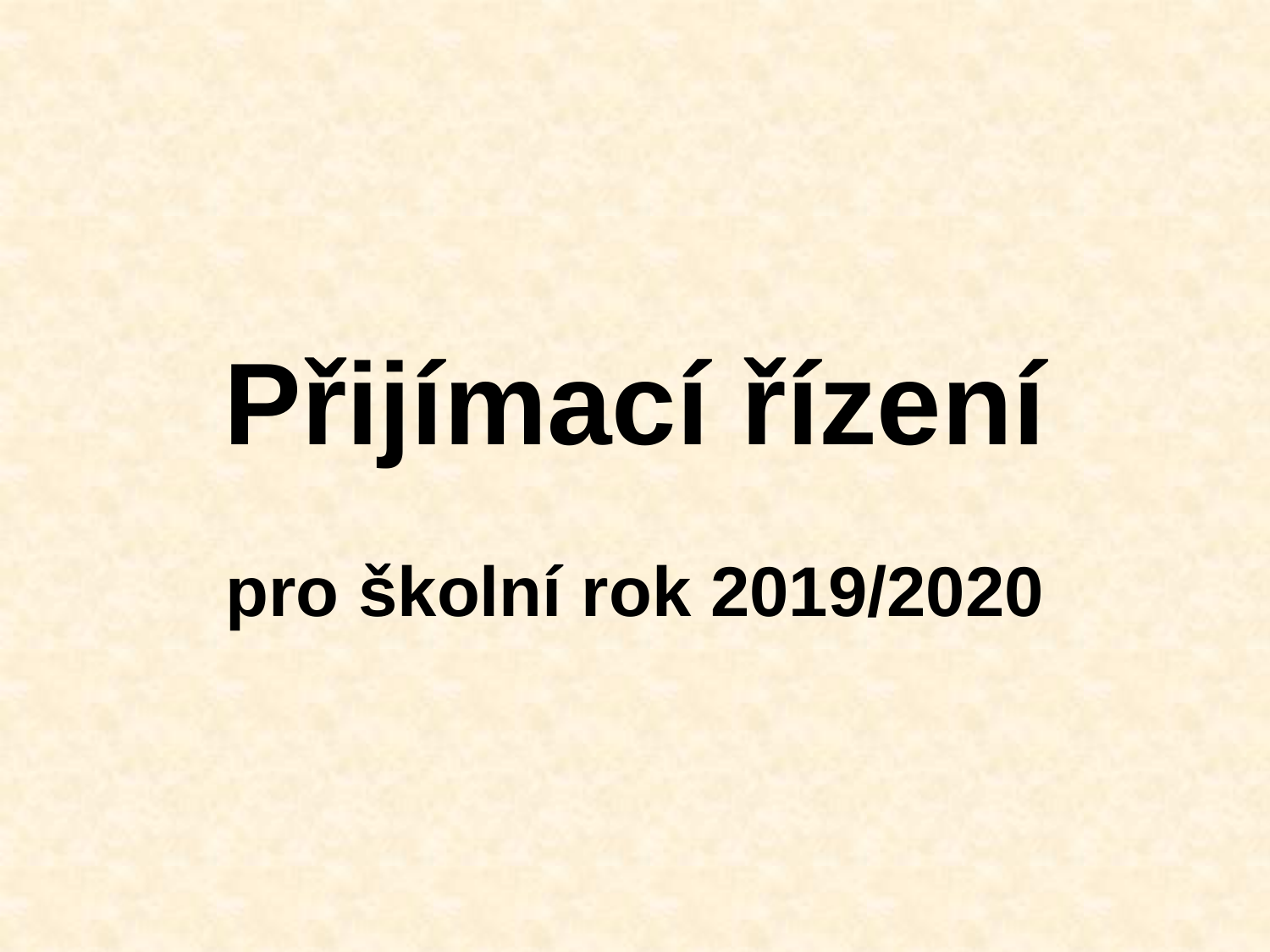

# Přijímací řízení
pro školní rok 2019/2020